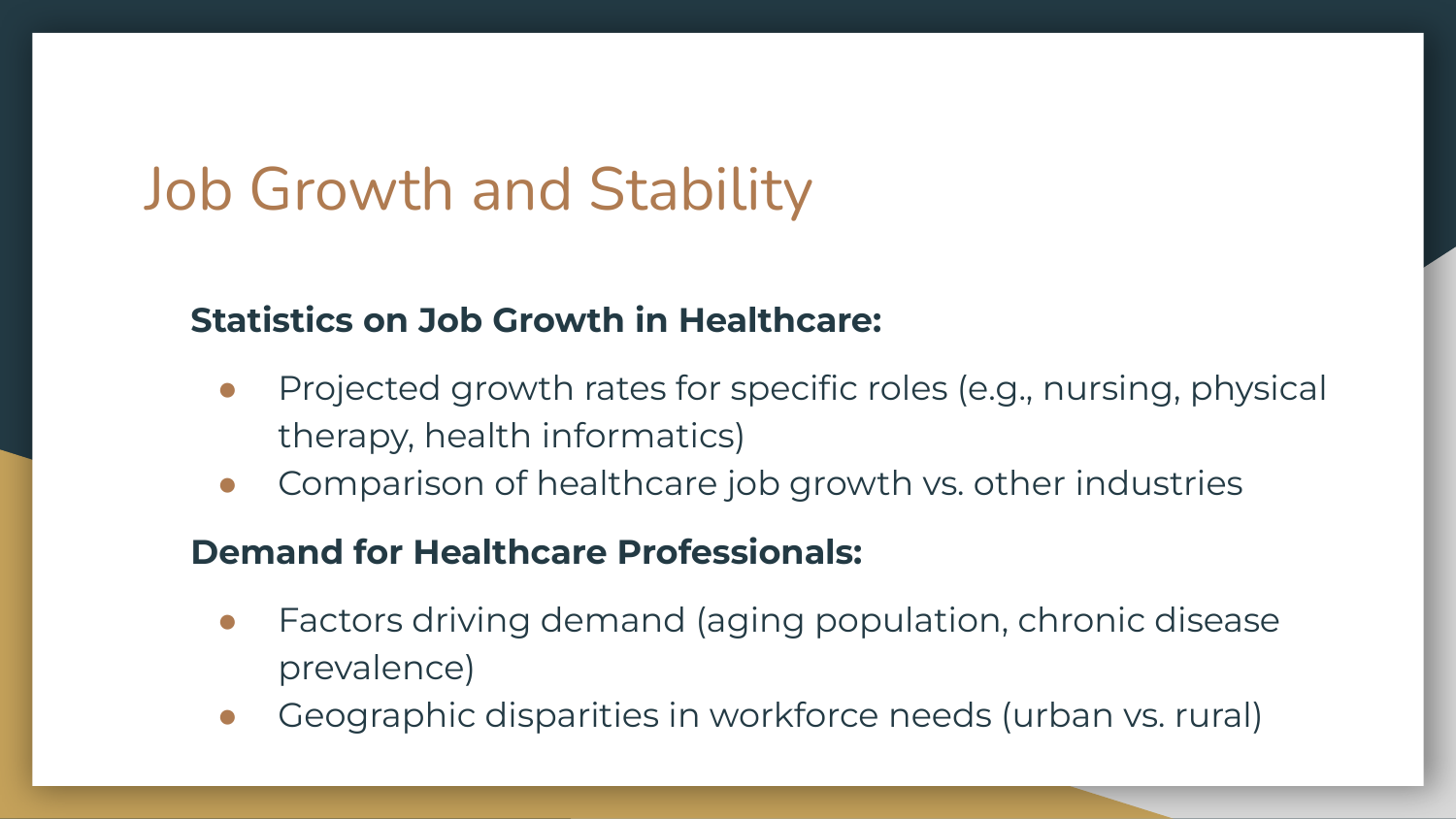

# Job Growth and Stability

Statistics on Job Growth in Healthcare:
Projected growth rates for specific roles (e.g., nursing, physical therapy, health informatics)
Comparison of healthcare job growth vs. other industries
Demand for Healthcare Professionals:
Factors driving demand (aging population, chronic disease prevalence)
Geographic disparities in workforce needs (urban vs. rural)